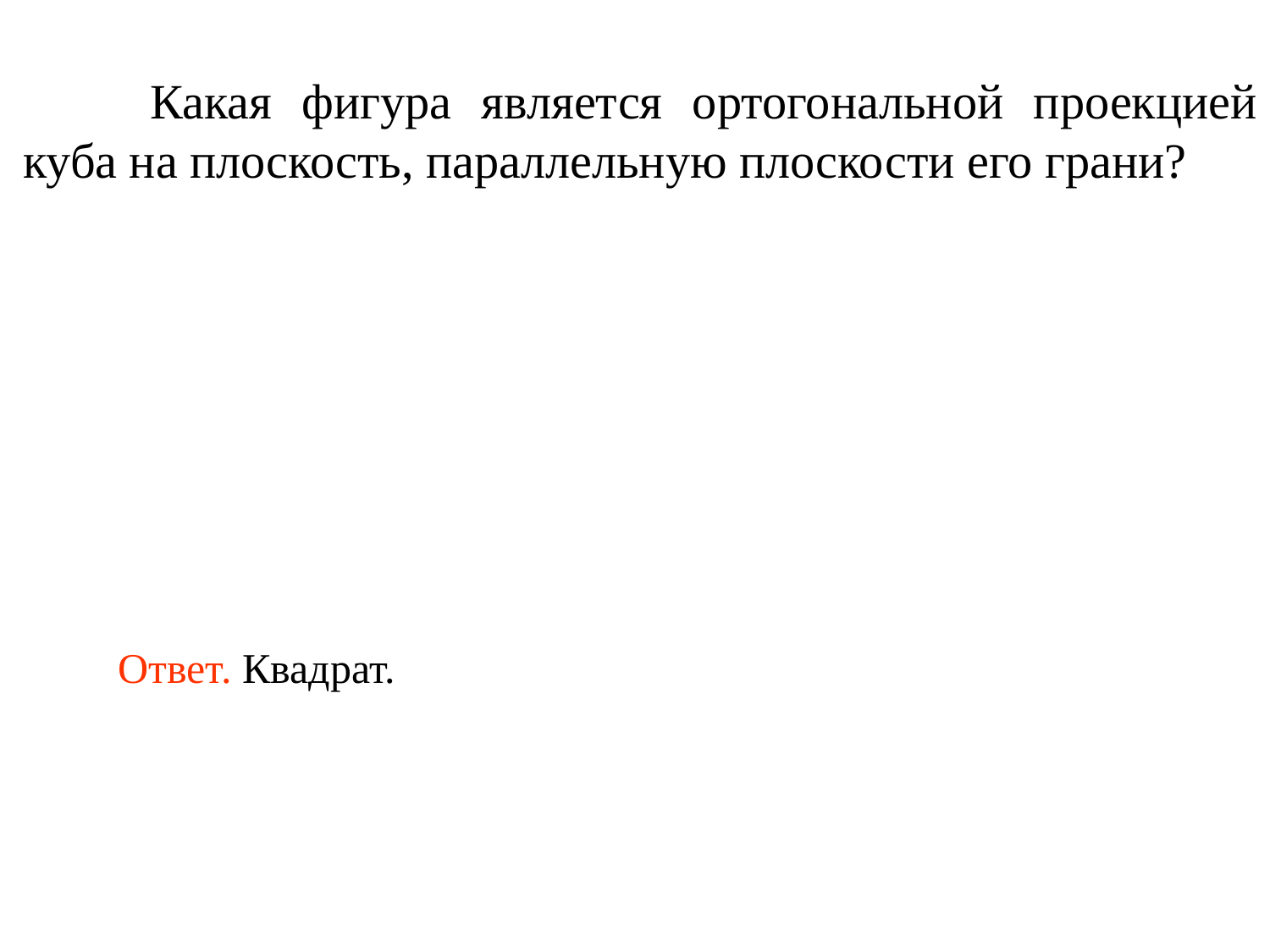

Какая фигура является ортогональной проекцией куба на плоскость, параллельную плоскости его грани?
Ответ. Квадрат.